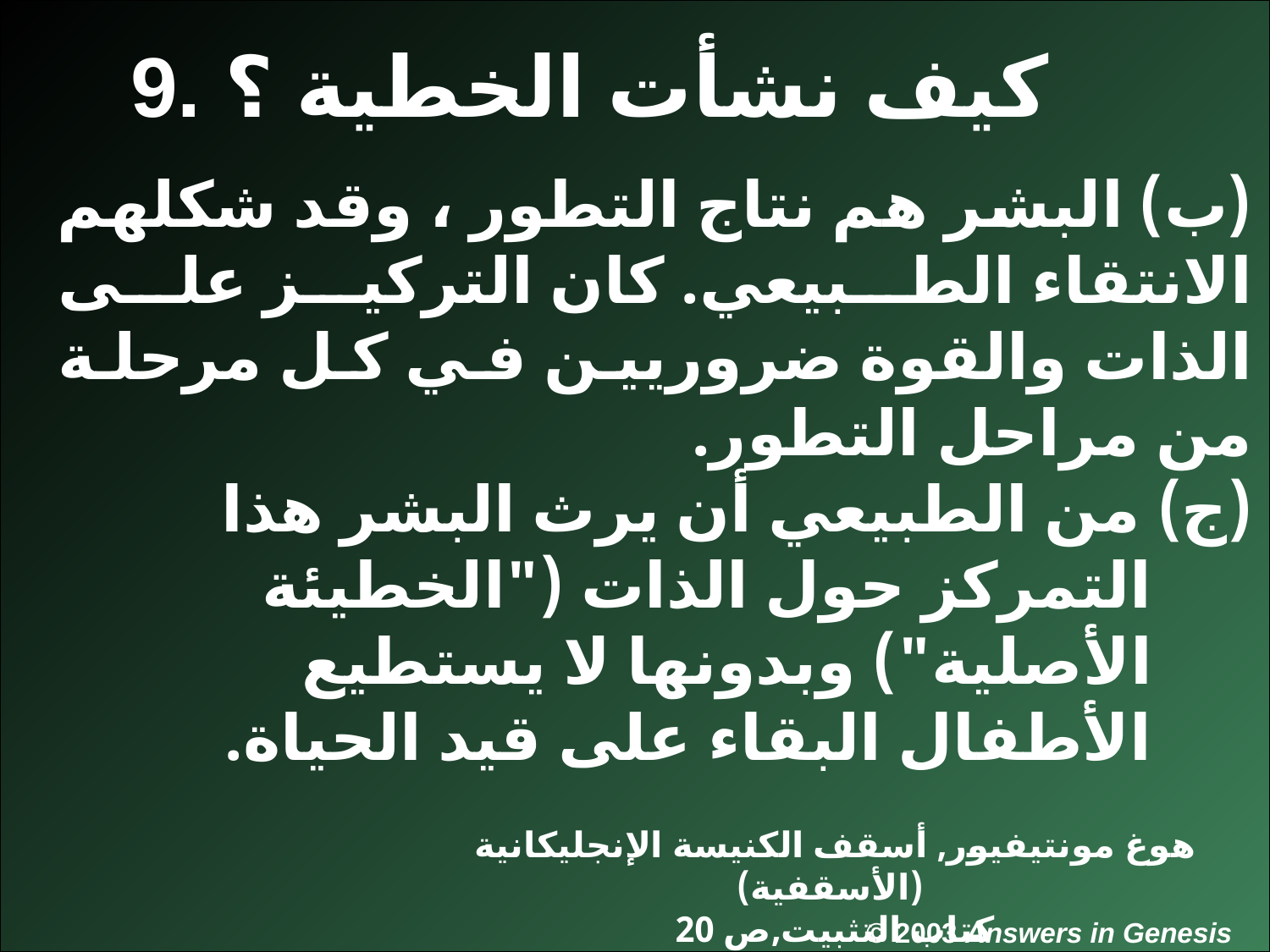

# Q335-Sagan 00434
9. كيف نشأت الخطية ؟
(ب) البشر هم نتاج التطور ، وقد شكلهم الانتقاء الطبيعي. كان التركيز على الذات والقوة ضروريين في كل مرحلة من مراحل التطور.
(ج) من الطبيعي أن يرث البشر هذا التمركز حول الذات ("الخطيئة الأصلية") وبدونها لا يستطيع الأطفال البقاء على قيد الحياة.

هوغ مونتيفيور, أسقف الكنيسة الإنجليكانية (الأسقفية)
كتاب التثبيت,ص 20
© 2003 Answers in Genesis